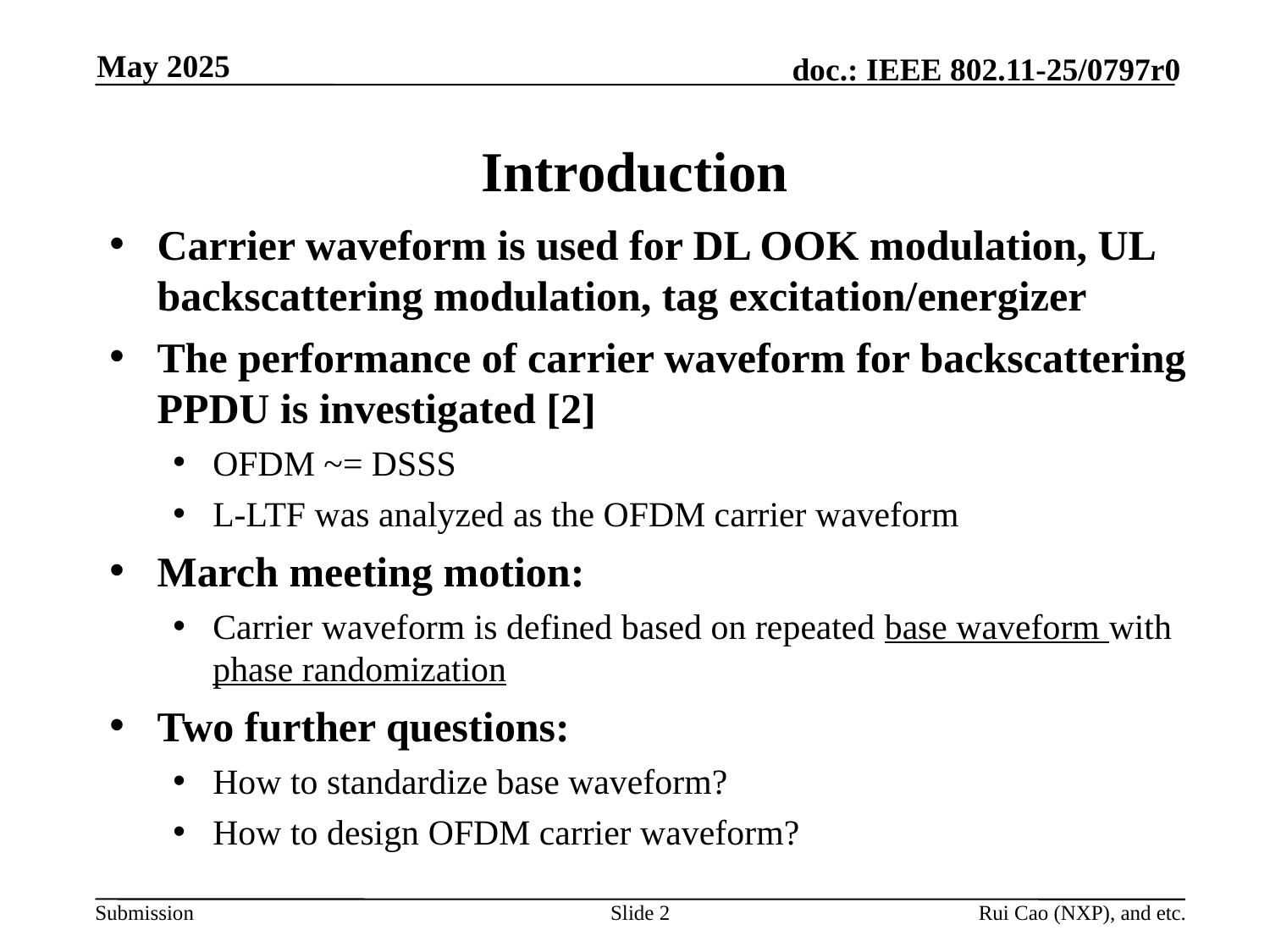

May 2025
# Introduction
Carrier waveform is used for DL OOK modulation, UL backscattering modulation, tag excitation/energizer
The performance of carrier waveform for backscattering PPDU is investigated [2]
OFDM ~= DSSS
L-LTF was analyzed as the OFDM carrier waveform
March meeting motion:
Carrier waveform is defined based on repeated base waveform with phase randomization
Two further questions:
How to standardize base waveform?
How to design OFDM carrier waveform?
Slide 2
Rui Cao (NXP), and etc.